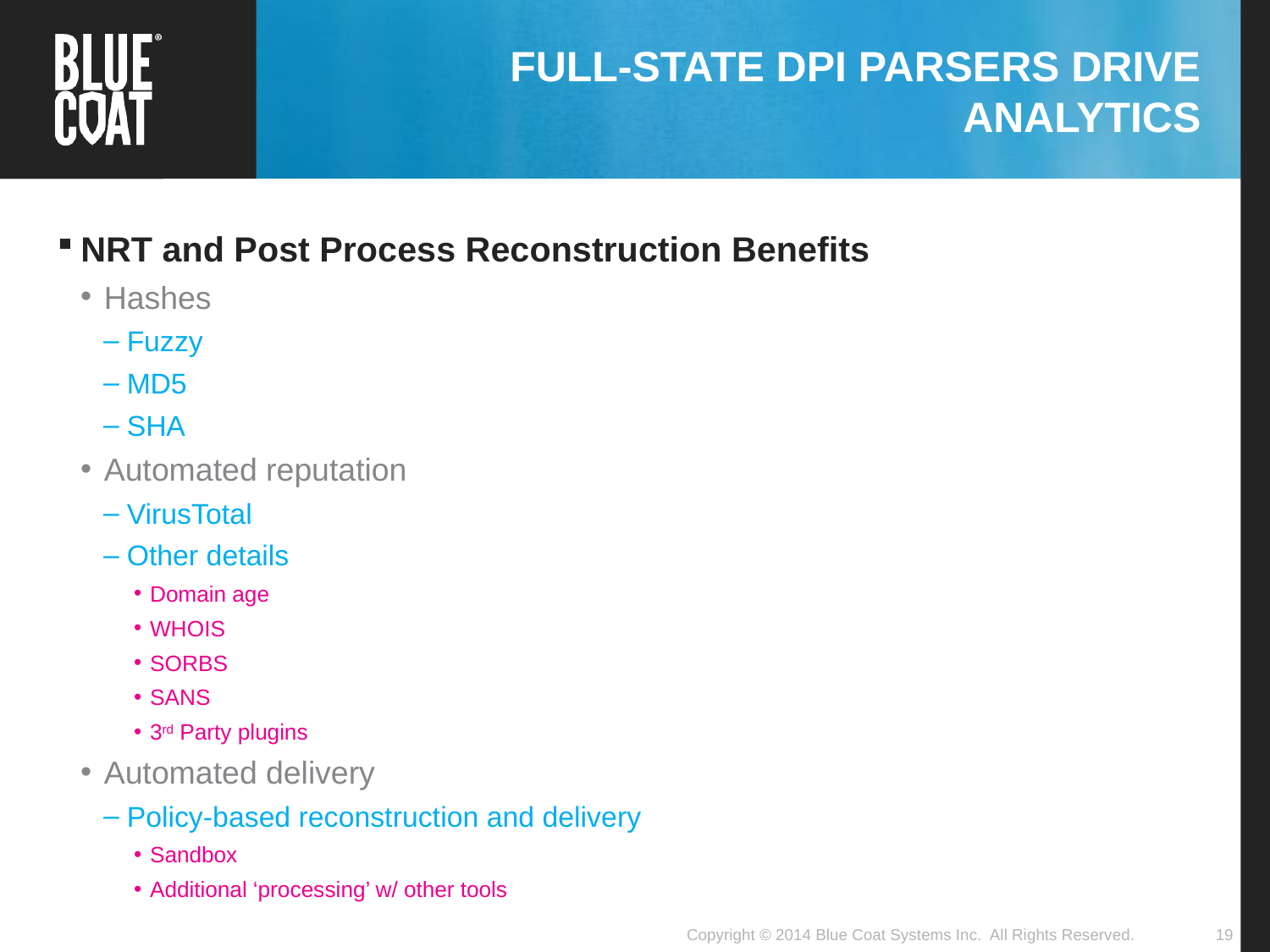

# Full-state DPI parsers drive analytics
NRT and Post Process Reconstruction Benefits
Hashes
Fuzzy
MD5
SHA
Automated reputation
VirusTotal
Other details
Domain age
WHOIS
SORBS
SANS
3rd Party plugins
Automated delivery
Policy-based reconstruction and delivery
Sandbox
Additional ‘processing’ w/ other tools